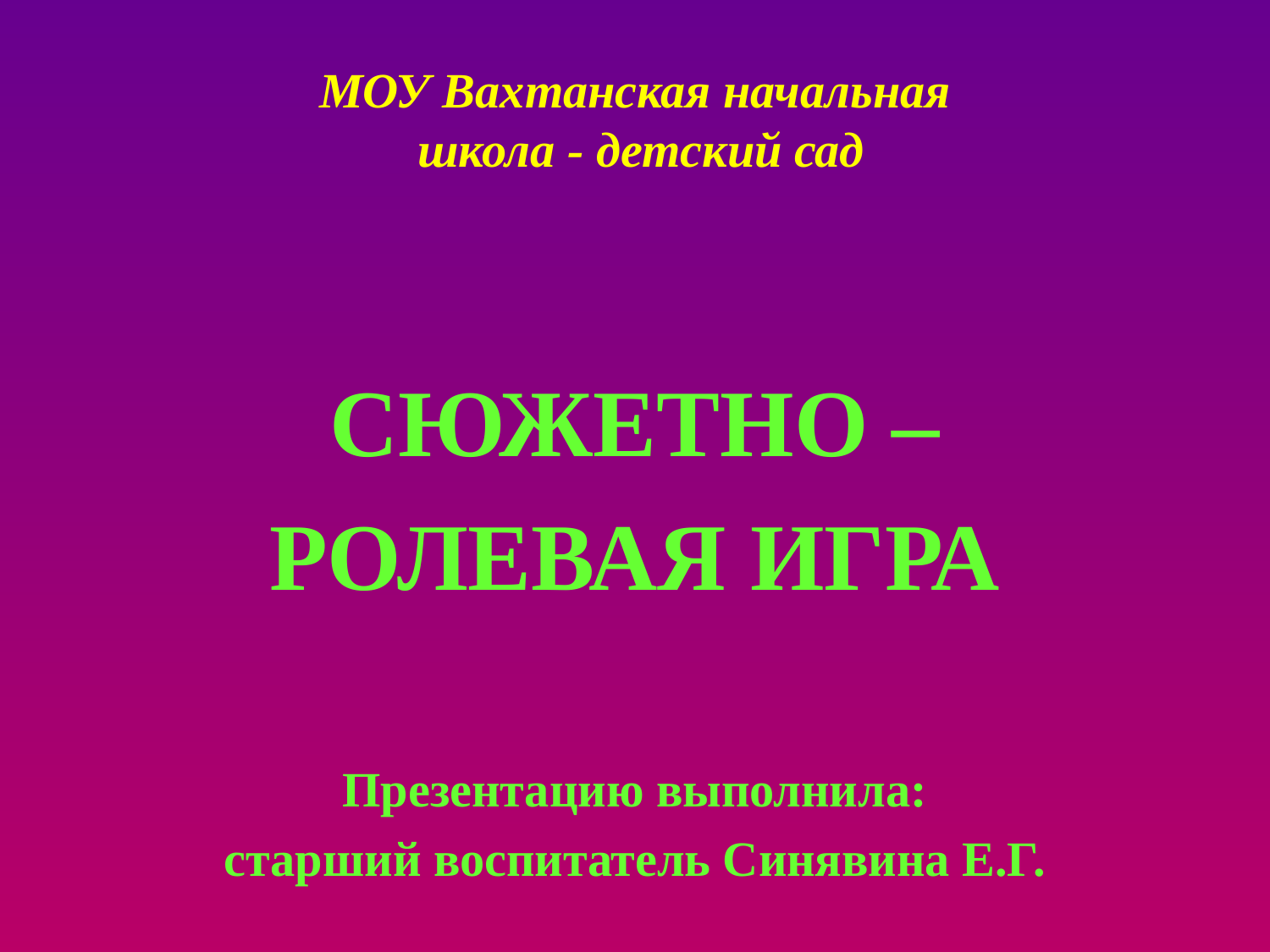

# МОУ Вахтанская начальная школа - детский сад

СЮЖЕТНО –
РОЛЕВАЯ ИГРА

Презентацию выполнила:
старший воспитатель Синявина Е.Г.